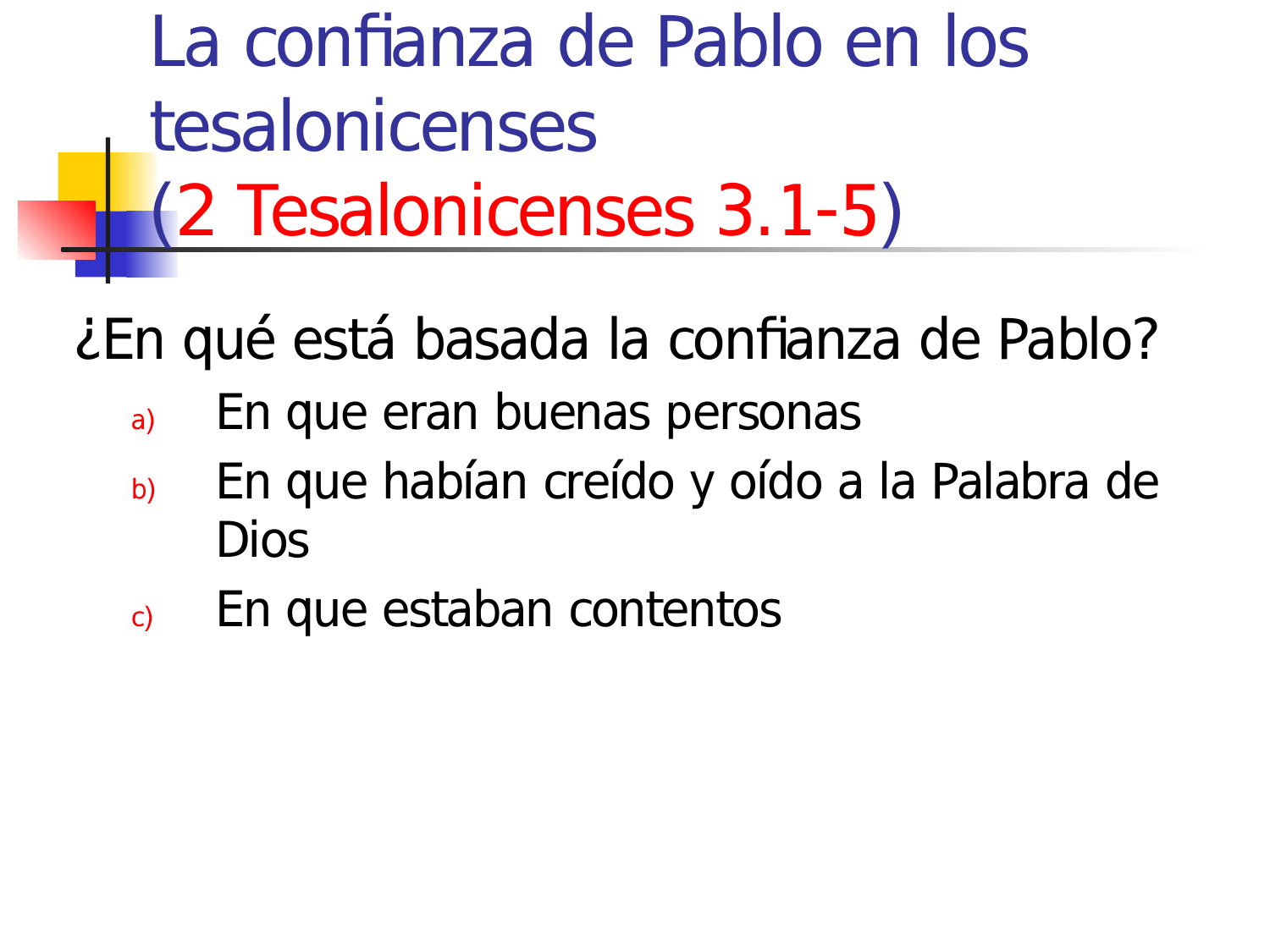

La confianza de Pablo en los tesalonicenses
(2 Tesalonicenses 3.1-5)
¿En qué está basada la confianza de Pablo?
En que eran buenas personas
En que habían creído y oído a la Palabra de Dios
En que estaban contentos